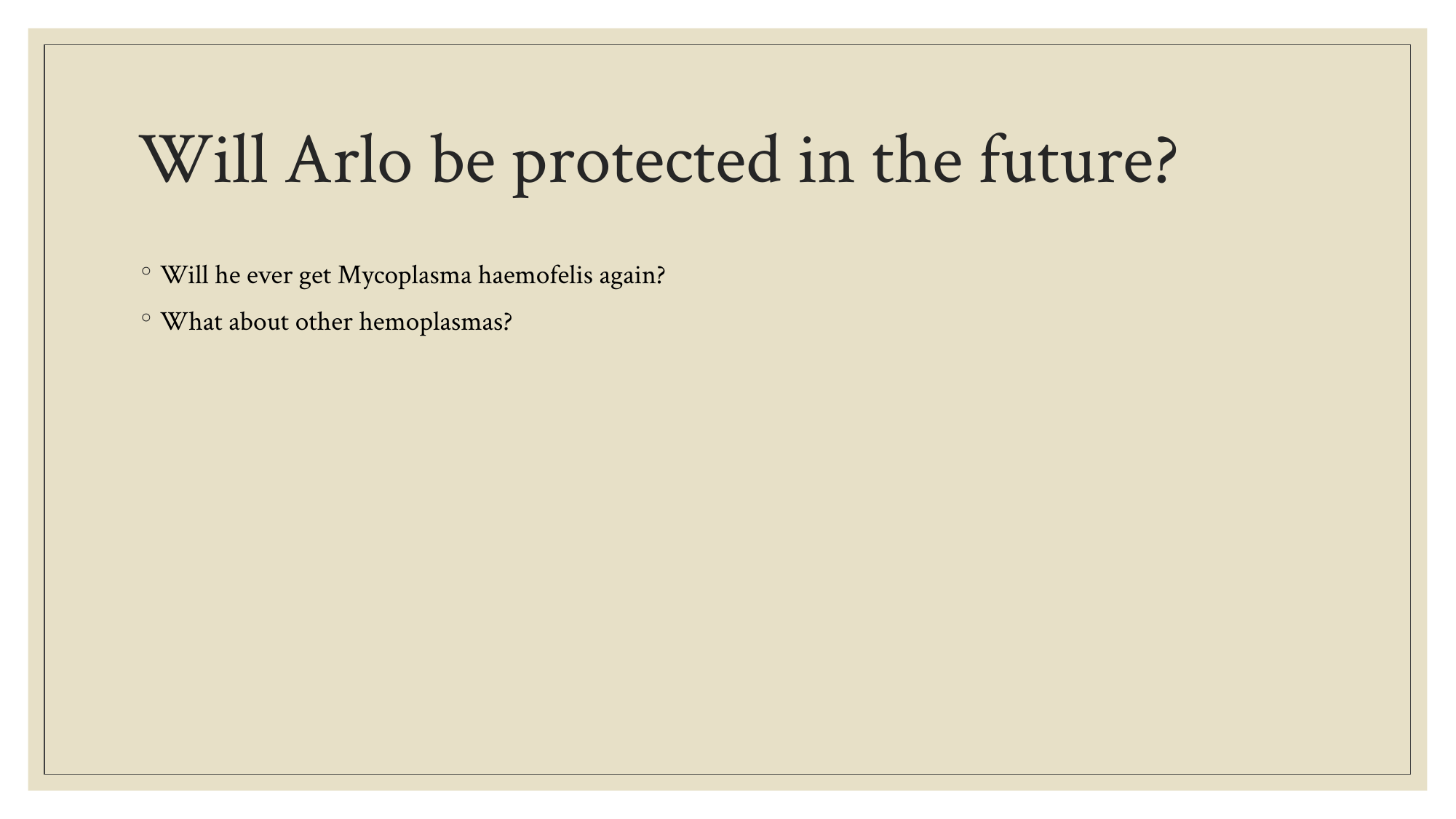

# Will Arlo be protected in the future?
Will he ever get Mycoplasma haemofelis again?
What about other hemoplasmas?